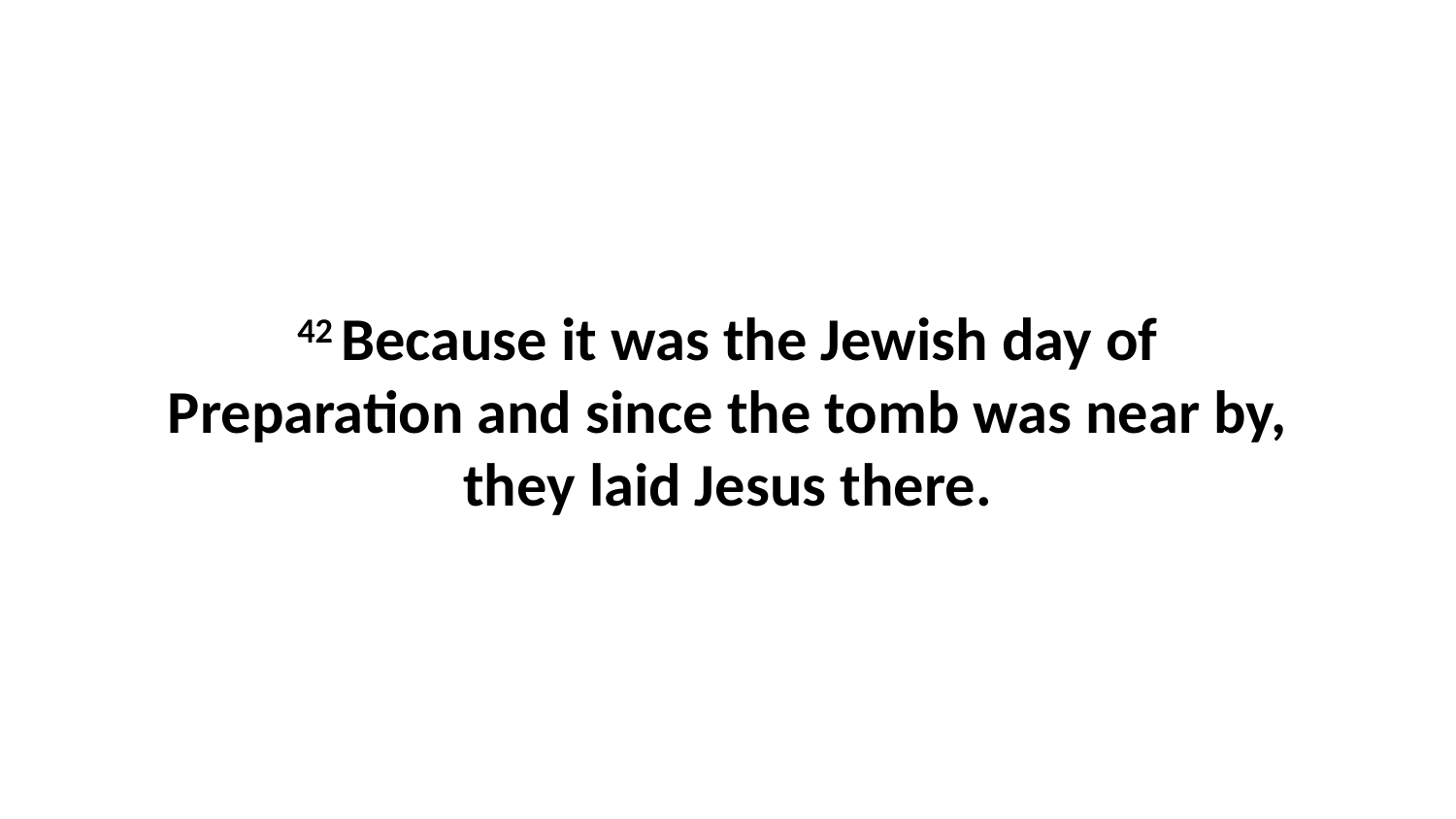

42 Because it was the Jewish day of Preparation and since the tomb was near by, they laid Jesus there.